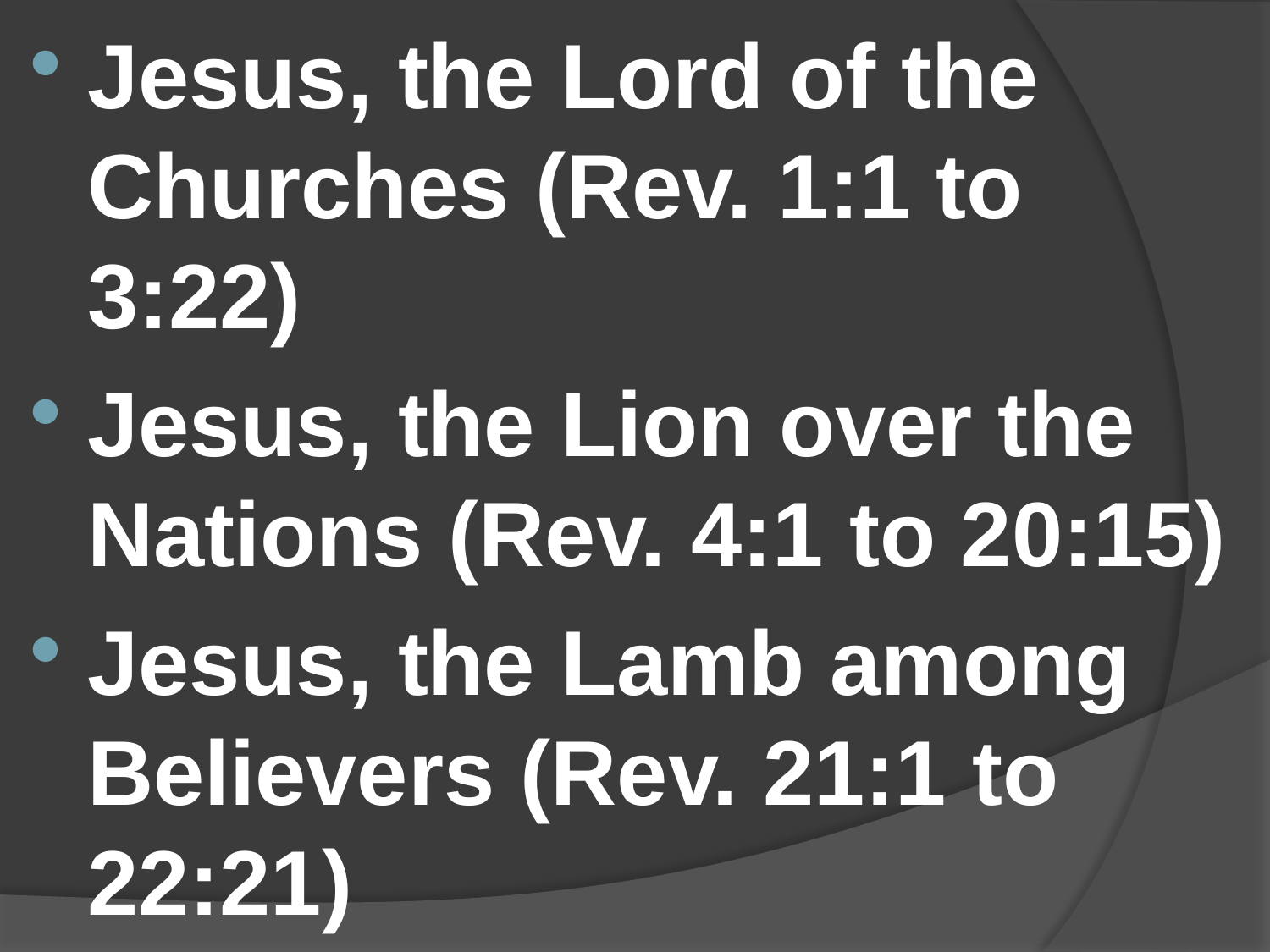

Jesus, the Lord of the Churches (Rev. 1:1 to 3:22)
Jesus, the Lion over the Nations (Rev. 4:1 to 20:15)
Jesus, the Lamb among Believers (Rev. 21:1 to 22:21)